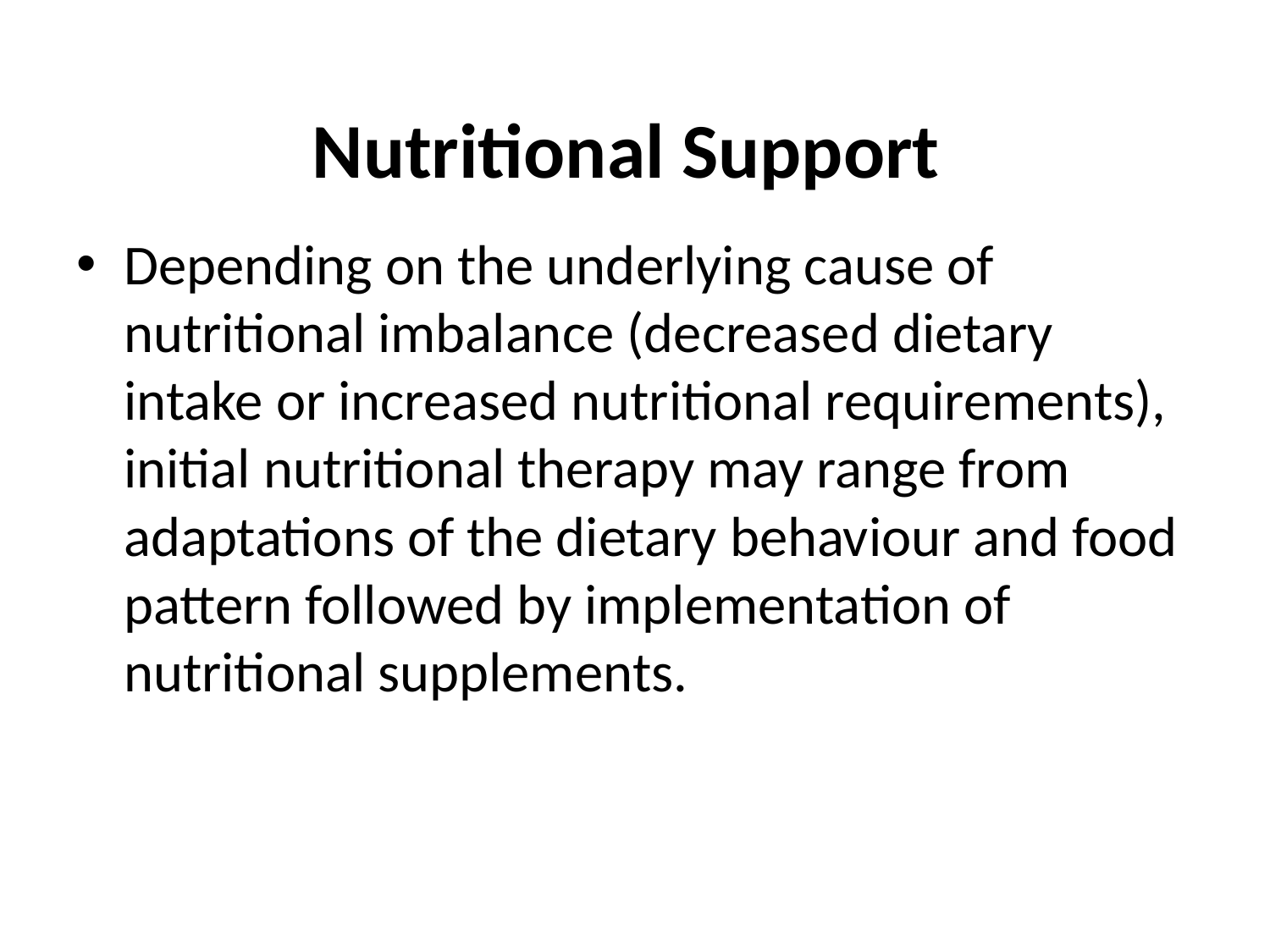

# Nutritional Support
Depending on the underlying cause of nutritional imbalance (decreased dietary intake or increased nutritional requirements), initial nutritional therapy may range from adaptations of the dietary behaviour and food pattern followed by implementation of nutritional supplements.